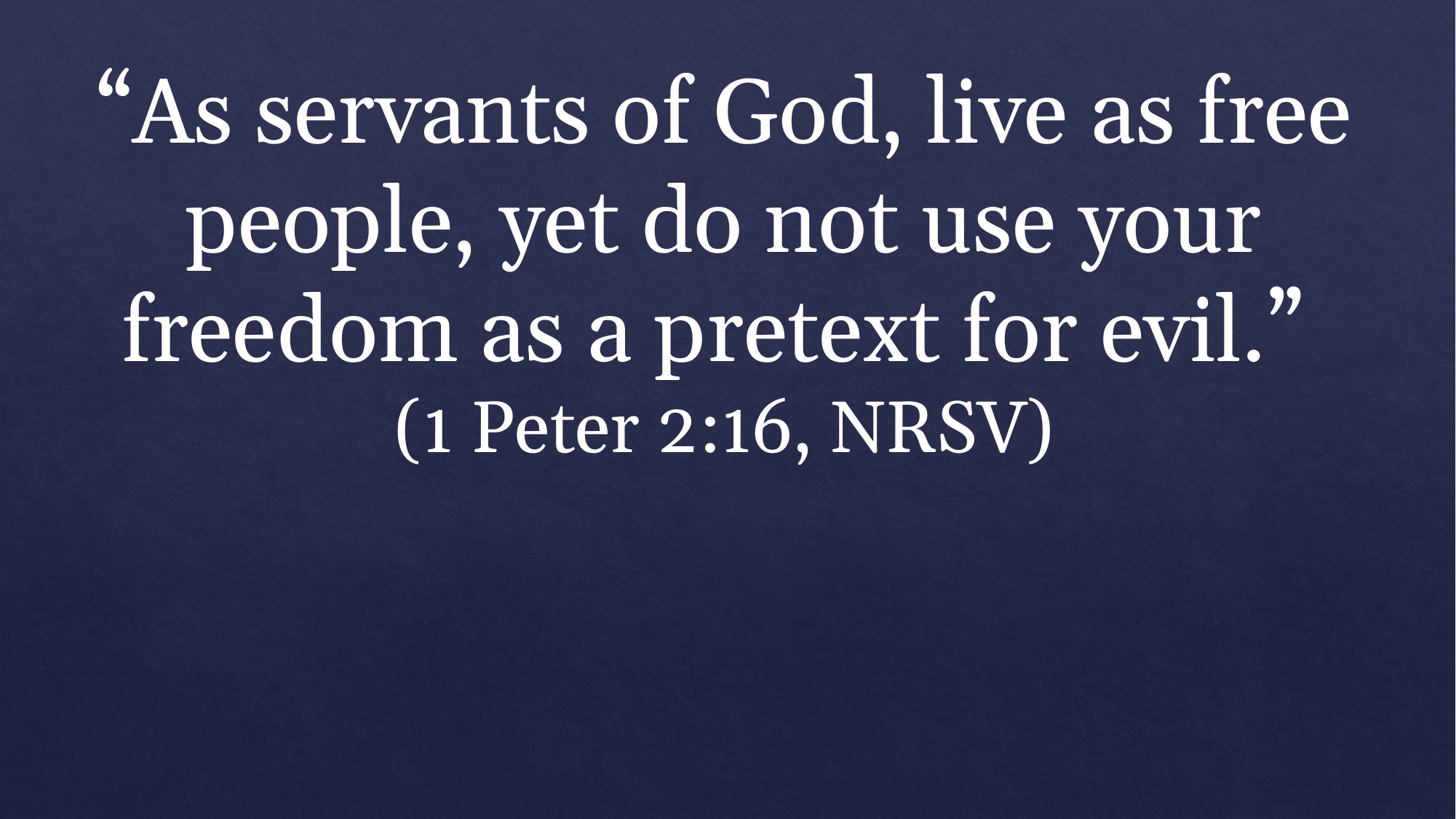

“As servants of God, live as free people, yet do not use your freedom as a pretext for evil.”
(1 Peter 2:16, NRSV)